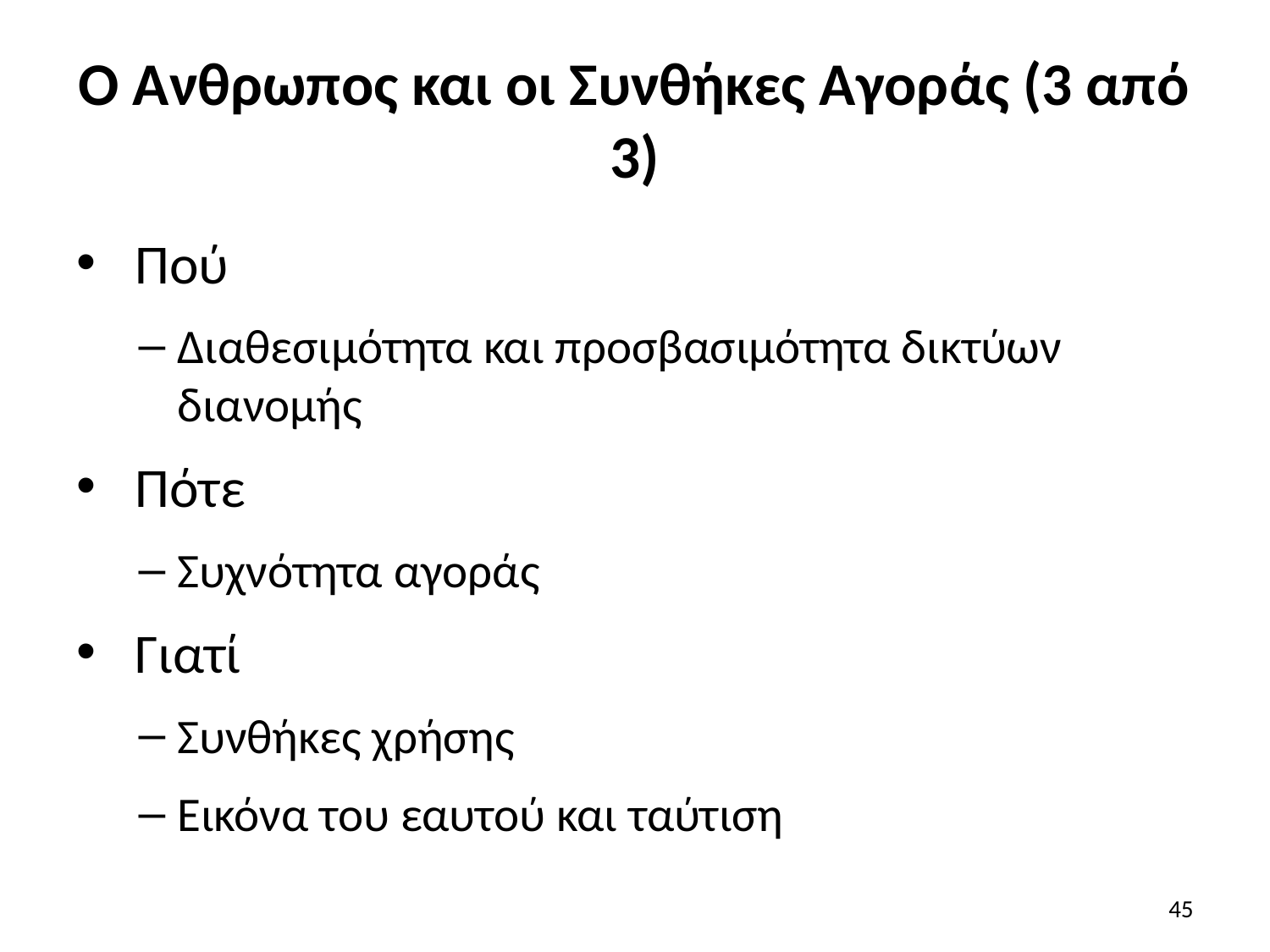

# Ο Άνθρωπος και οι Συνθήκες Αγοράς (3 από 3)
 Πού
Διαθεσιμότητα και προσβασιμότητα δικτύων διανομής
 Πότε
Συχνότητα αγοράς
 Γιατί
Συνθήκες χρήσης
Εικόνα του εαυτού και ταύτιση

45